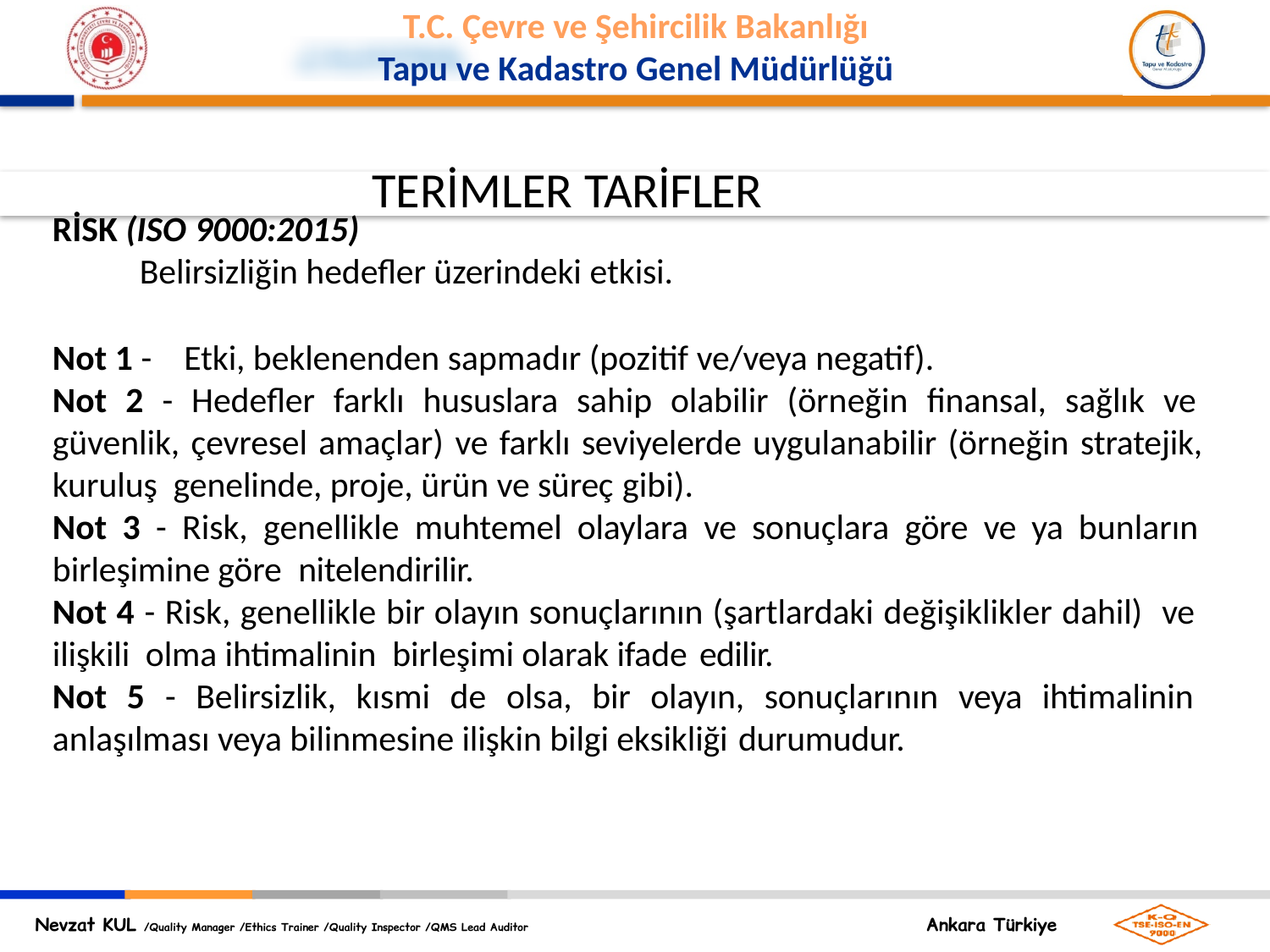

TERİMLER TARİFLER
RİSK (ISO 9000:2015)
Belirsizliğin hedefler üzerindeki etkisi.

Not 1 -    Etki, beklenenden sapmadır (pozitif ve/veya negatif).
Not 2 - Hedefler farklı hususlara sahip olabilir (örneğin finansal, sağlık ve  güvenlik, çevresel amaçlar) ve farklı seviyelerde uygulanabilir (örneğin stratejik,  kuruluş  genelinde, proje, ürün ve süreç gibi).
Not 3 - Risk, genellikle muhtemel olaylara ve sonuçlara göre ve ya bunların  birleşimine göre  nitelendirilir.
Not 4 - Risk, genellikle bir olayın sonuçlarının (şartlardaki değişiklikler dahil)  ve   ilişkili  olma ihtimalinin  birleşimi olarak ifade edilir.
Not 5 - Belirsizlik, kısmi de olsa, bir olayın, sonuçlarının veya ihtimalinin  anlaşılması veya bilinmesine ilişkin bilgi eksikliği durumudur.